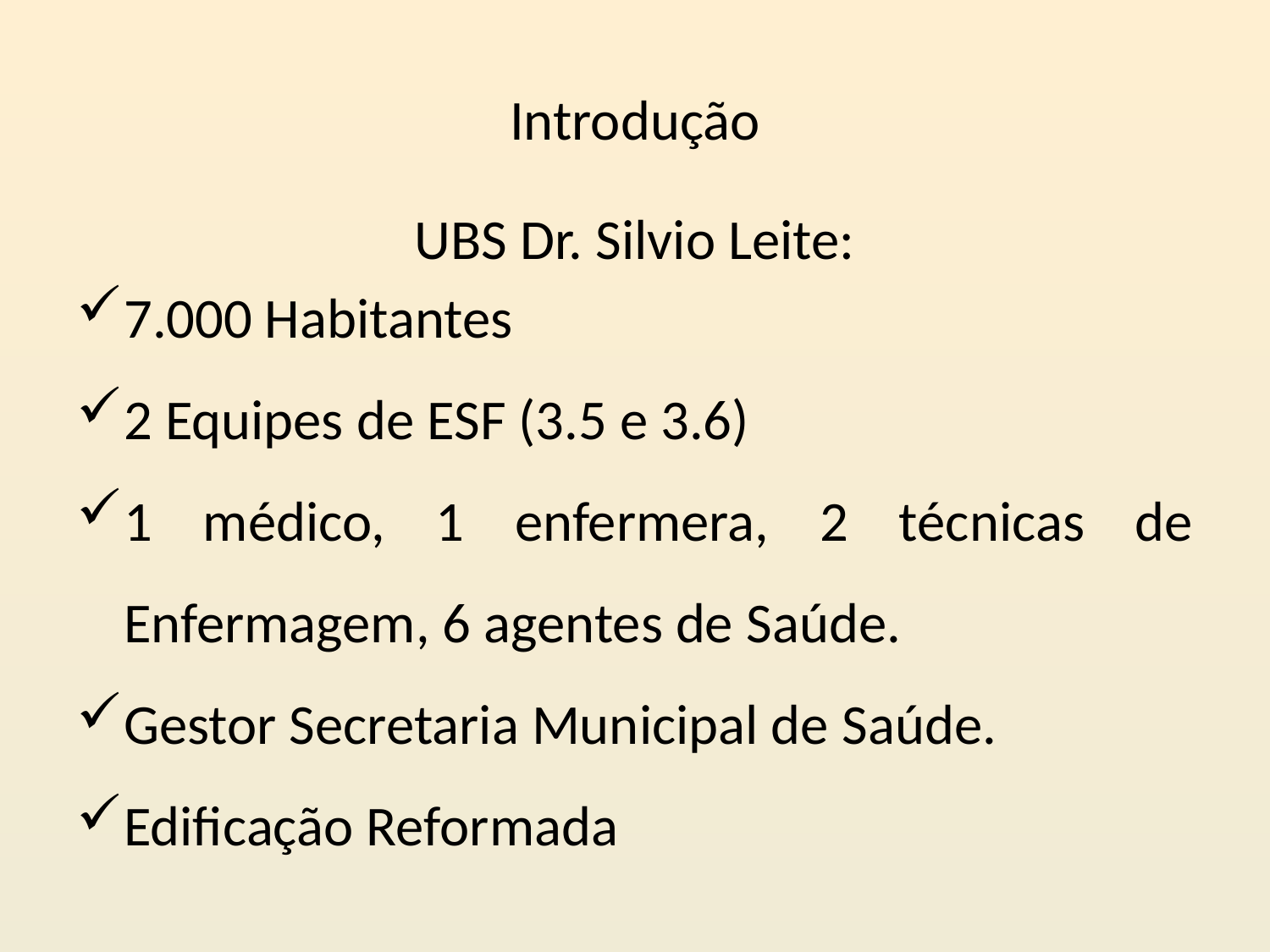

# Introdução
UBS Dr. Silvio Leite:
7.000 Habitantes
2 Equipes de ESF (3.5 e 3.6)
1 médico, 1 enfermera, 2 técnicas de Enfermagem, 6 agentes de Saúde.
Gestor Secretaria Municipal de Saúde.
Edificação Reformada